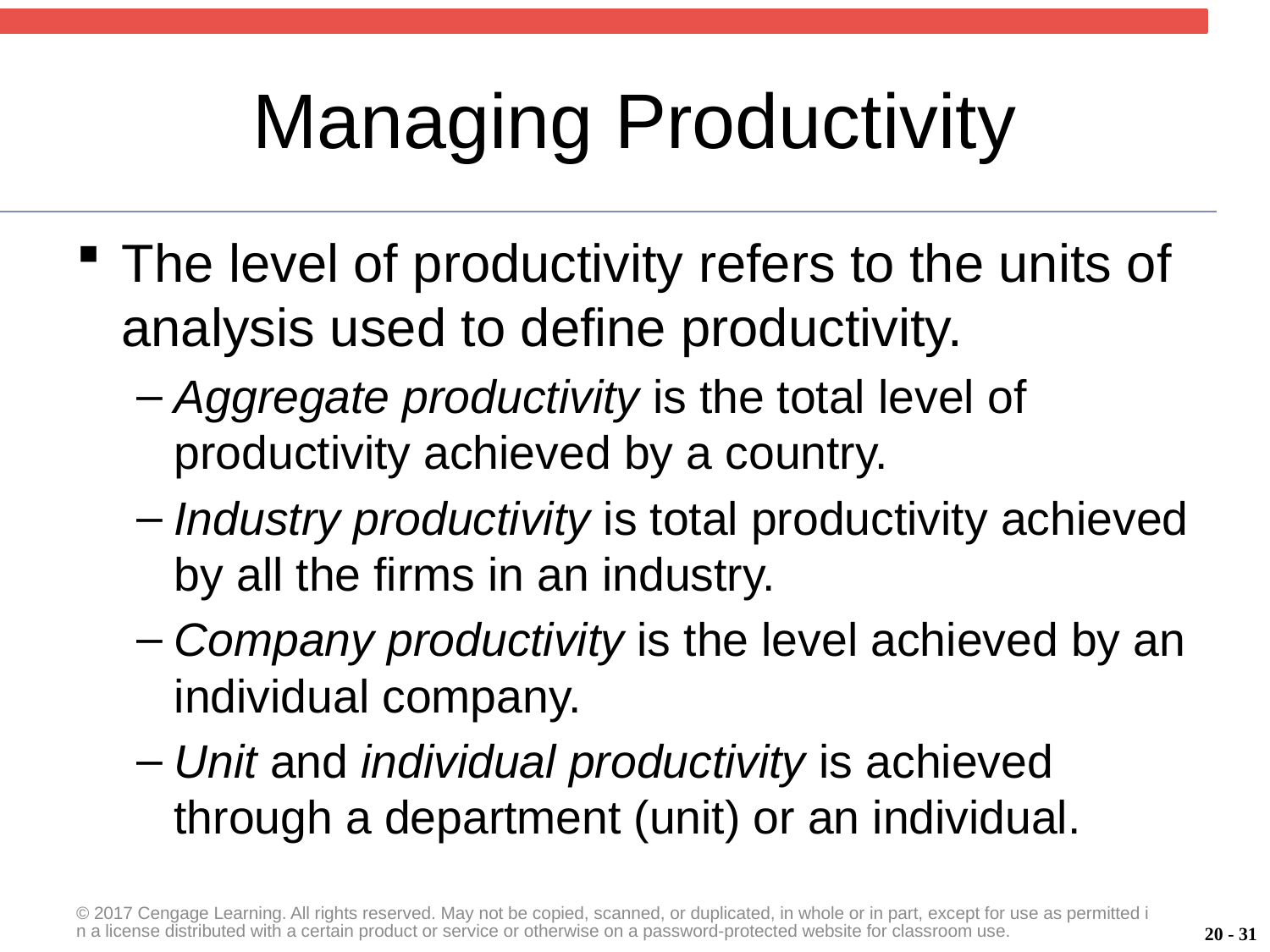

# Managing Productivity
The level of productivity refers to the units of analysis used to define productivity.
Aggregate productivity is the total level of productivity achieved by a country.
Industry productivity is total productivity achieved by all the firms in an industry.
Company productivity is the level achieved by an individual company.
Unit and individual productivity is achieved through a department (unit) or an individual.
© 2017 Cengage Learning. All rights reserved. May not be copied, scanned, or duplicated, in whole or in part, except for use as permitted in a license distributed with a certain product or service or otherwise on a password-protected website for classroom use.